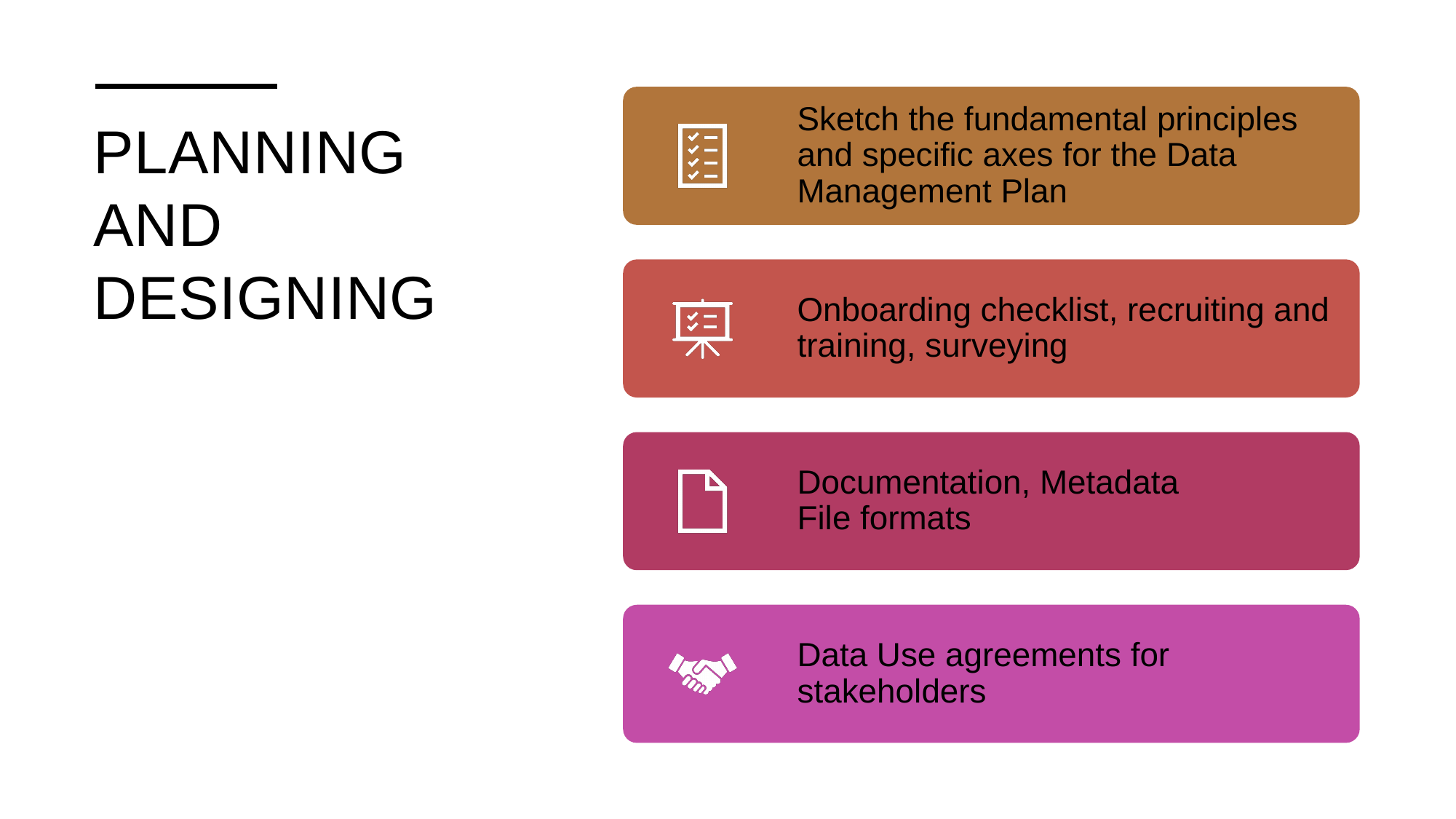

Sketch the fundamental principles and specific axes for the Data Management Plan
Onboarding checklist, recruiting and training, surveying
Documentation, Metadata
File formats
Data Use agreements for stakeholders
# Planning  and Designing